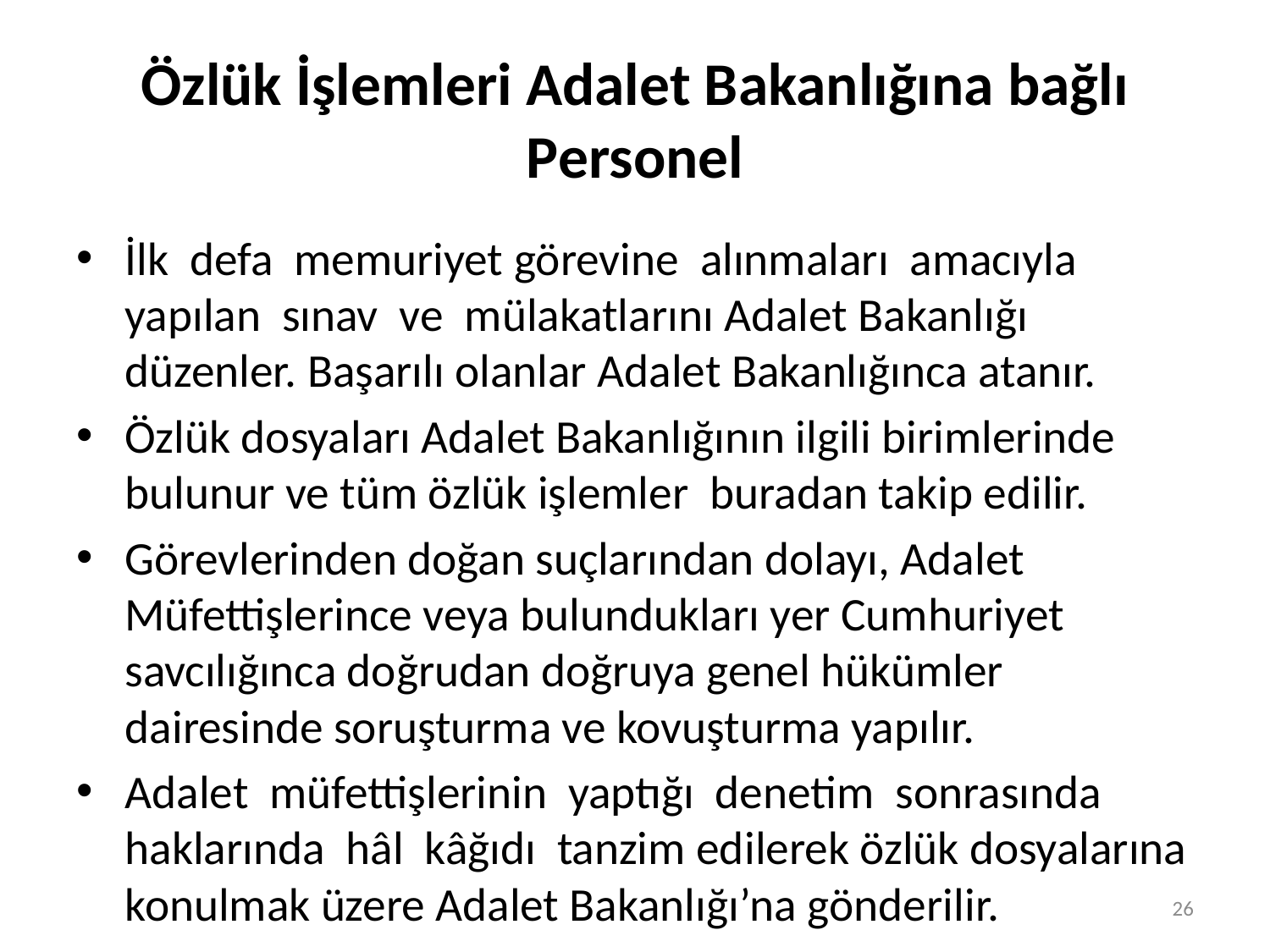

# Özlük İşlemleri Adalet Bakanlığına bağlı Personel
İlk  defa  memuriyet görevine  alınmaları  amacıyla  yapılan  sınav  ve  mülakatlarını Adalet Bakanlığı düzenler. Başarılı olanlar Adalet Bakanlığınca atanır.
Özlük dosyaları Adalet Bakanlığının ilgili birimlerinde bulunur ve tüm özlük işlemler  buradan takip edilir.
Görevlerinden doğan suçlarından dolayı, Adalet Müfettişlerince veya bulundukları yer Cumhuriyet savcılığınca doğrudan doğruya genel hükümler dairesinde soruşturma ve kovuşturma yapılır.
Adalet  müfettişlerinin  yaptığı  denetim  sonrasında  haklarında  hâl  kâğıdı  tanzim edilerek özlük dosyalarına konulmak üzere Adalet Bakanlığı’na gönderilir.

26